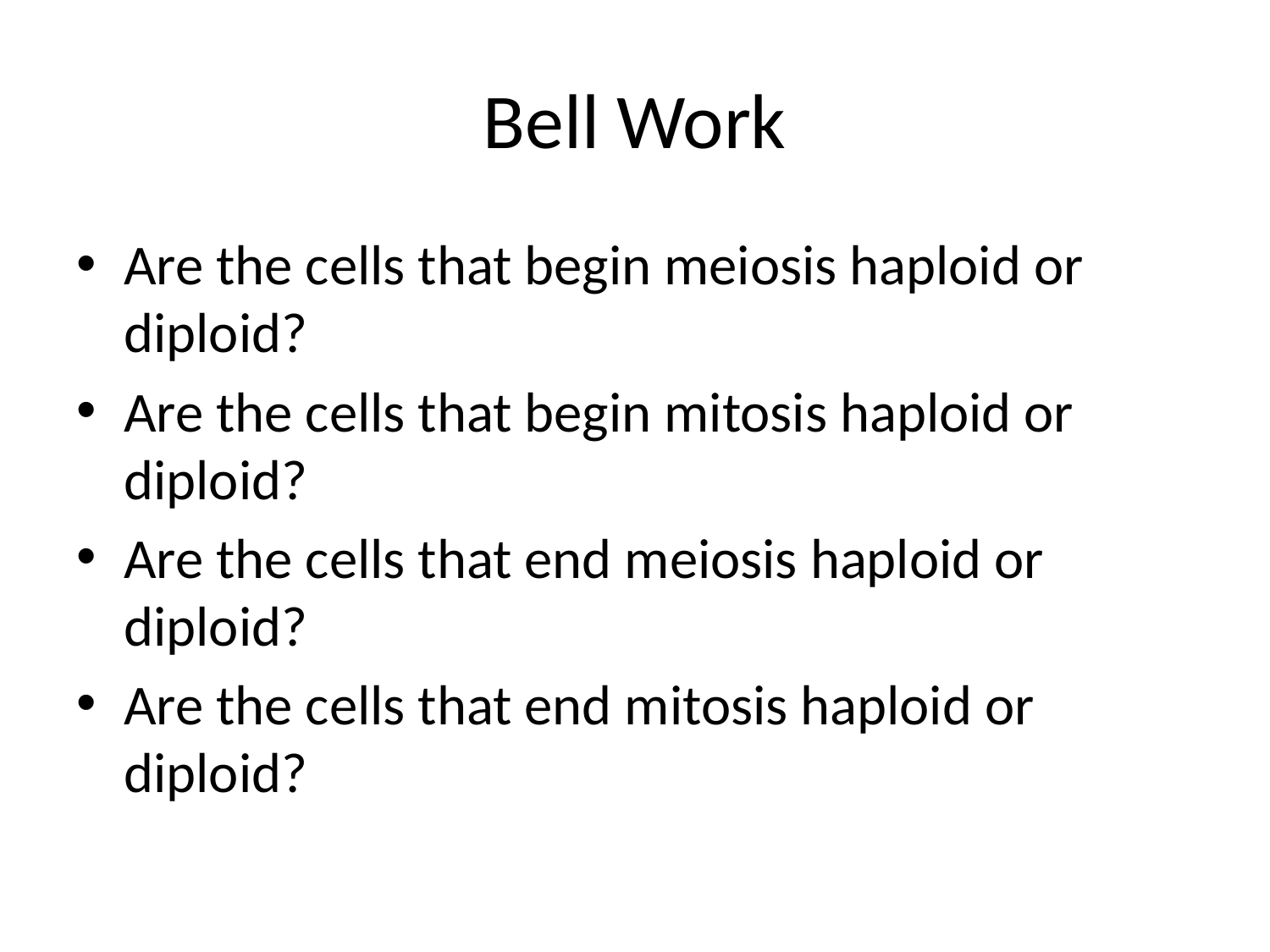

# Bell Work
Are the cells that begin meiosis haploid or diploid?
Are the cells that begin mitosis haploid or diploid?
Are the cells that end meiosis haploid or diploid?
Are the cells that end mitosis haploid or diploid?